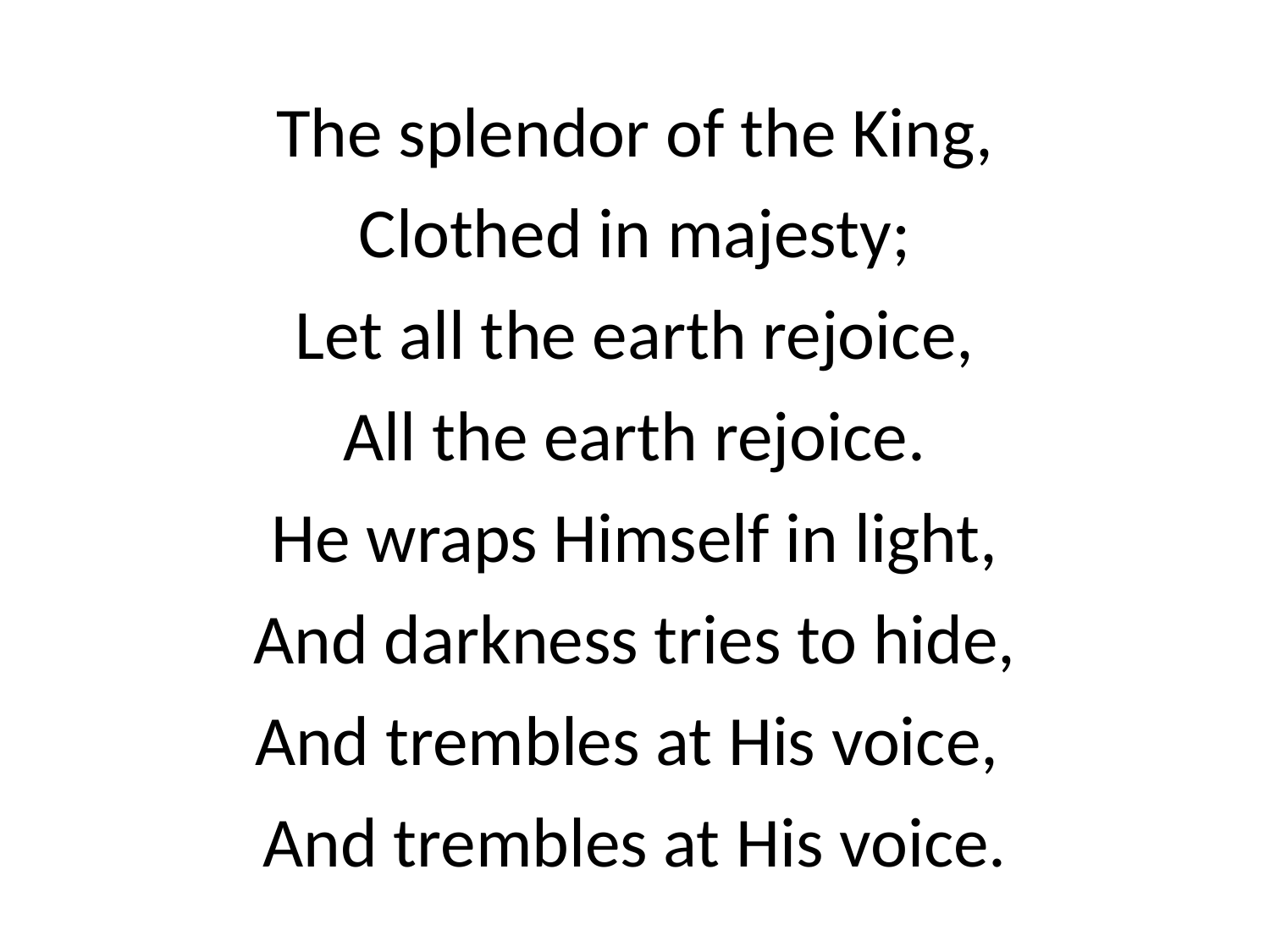

The splendor of the King,
Clothed in majesty;
Let all the earth rejoice,
All the earth rejoice.
He wraps Himself in light,
And darkness tries to hide,
And trembles at His voice,
And trembles at His voice.